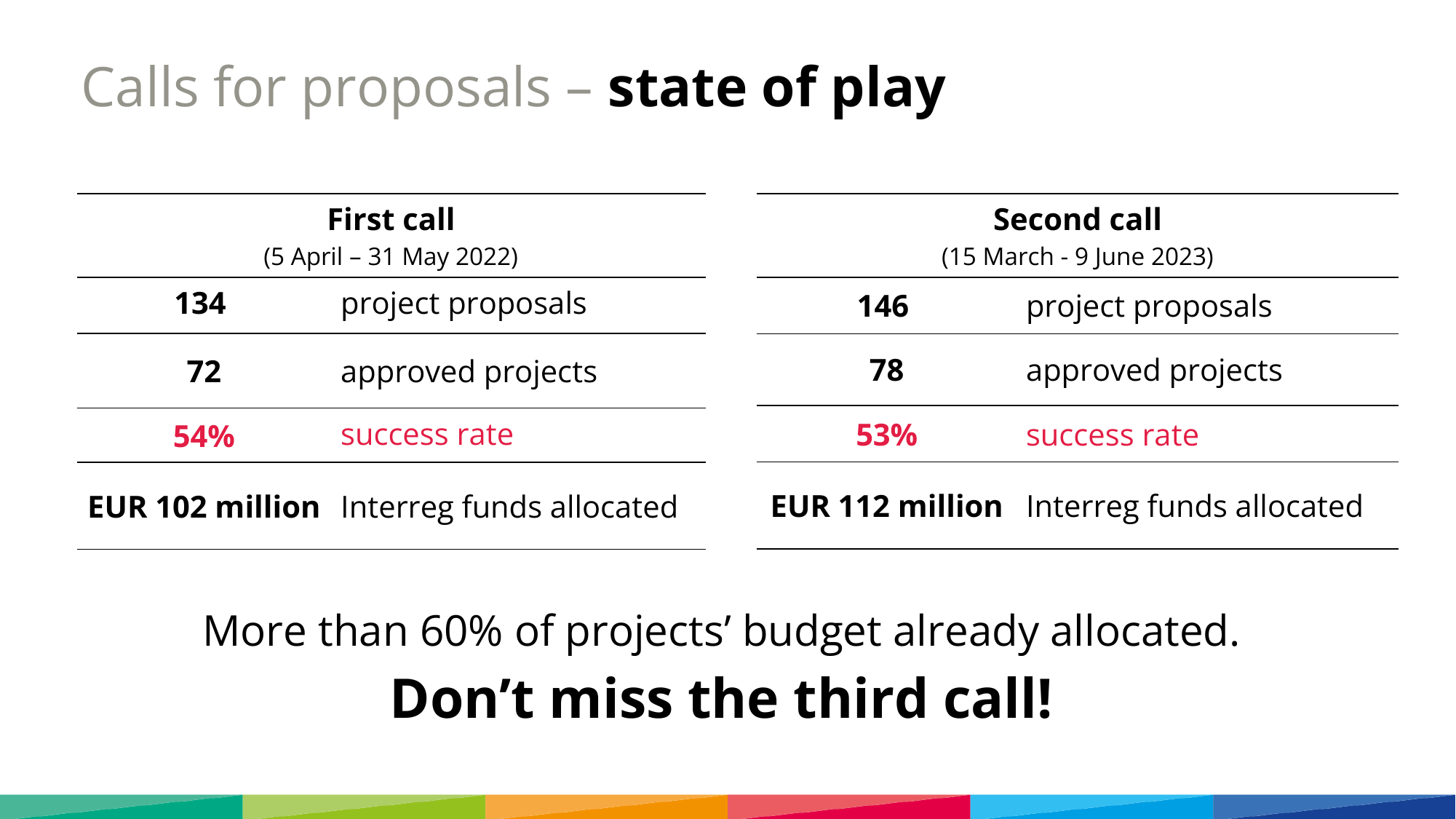

# Calls for proposals – state of play
| First call (5 April – 31 May 2022) |  |
| --- | --- |
| 134 | project proposals |
| 72 | approved projects |
| 54% | success rate |
| EUR 102 million | Interreg funds allocated |
| Second call (15 March - 9 June 2023) |  |
| --- | --- |
| 146 | project proposals |
| 78 | approved projects |
| 53% | success rate |
| EUR 112 million | Interreg funds allocated |
More than 60% of projects’ budget already allocated.
Don’t miss the third call!